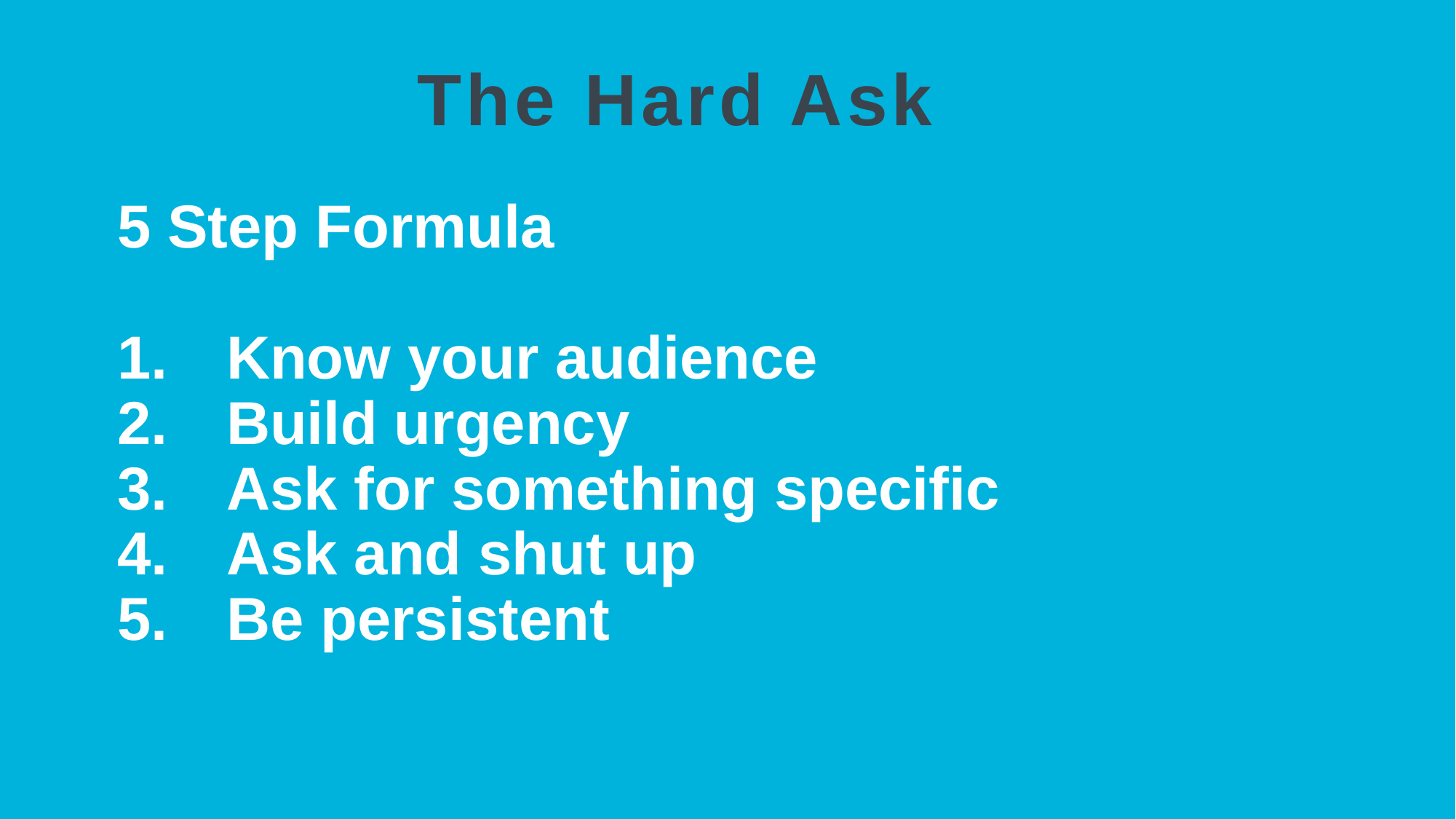

The Hard Ask
5 Step Formula

Know your audience
Build urgency
Ask for something specific
Ask and shut up
Be persistent